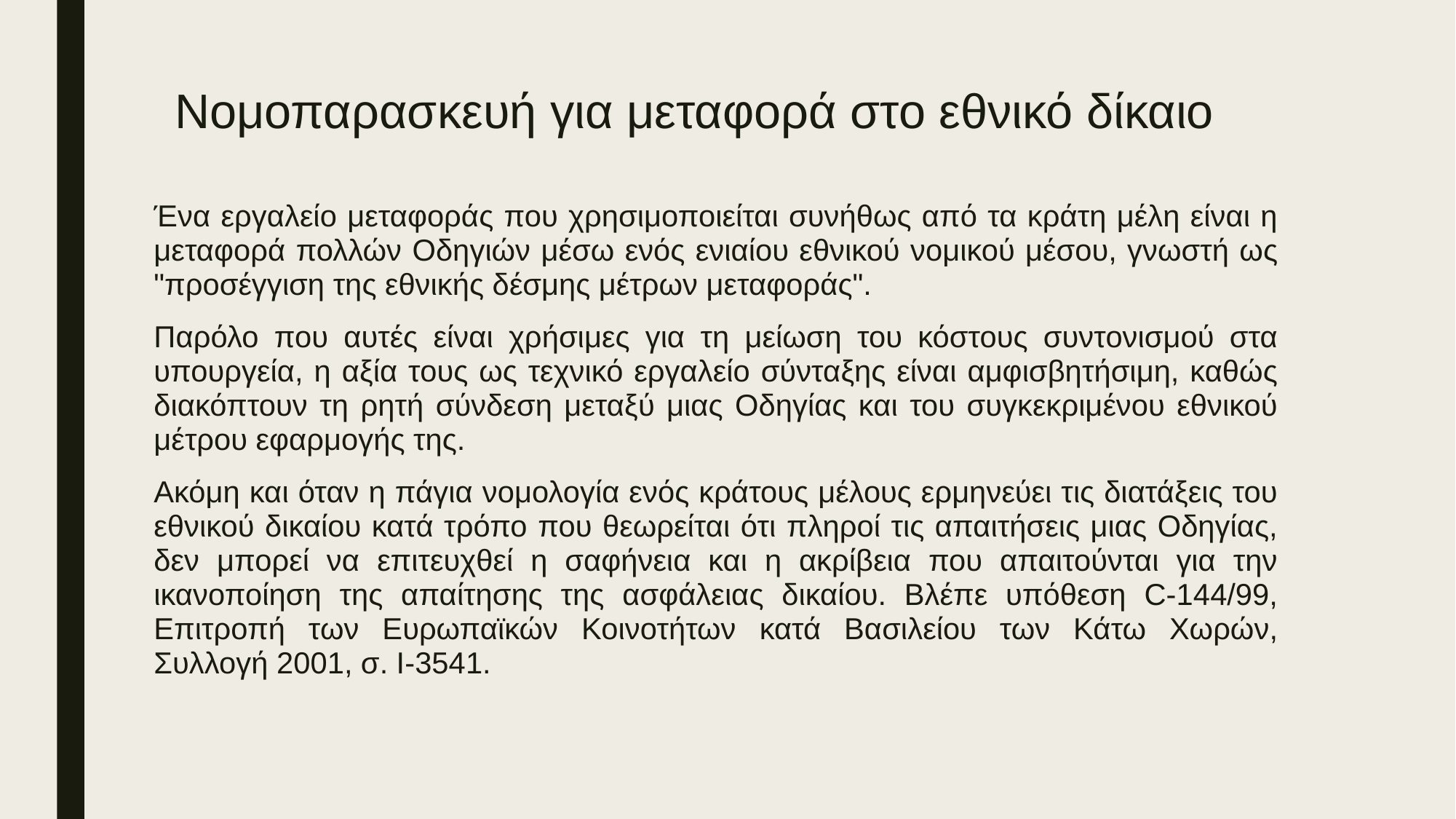

# Νομοπαρασκευή για μεταφορά στο εθνικό δίκαιο
Ένα εργαλείο μεταφοράς που χρησιμοποιείται συνήθως από τα κράτη μέλη είναι η μεταφορά πολλών Οδηγιών μέσω ενός ενιαίου εθνικού νομικού μέσου, γνωστή ως "προσέγγιση της εθνικής δέσμης μέτρων μεταφοράς".
Παρόλο που αυτές είναι χρήσιμες για τη μείωση του κόστους συντονισμού στα υπουργεία, η αξία τους ως τεχνικό εργαλείο σύνταξης είναι αμφισβητήσιμη, καθώς διακόπτουν τη ρητή σύνδεση μεταξύ μιας Οδηγίας και του συγκεκριμένου εθνικού μέτρου εφαρμογής της.
Ακόμη και όταν η πάγια νομολογία ενός κράτους μέλους ερμηνεύει τις διατάξεις του εθνικού δικαίου κατά τρόπο που θεωρείται ότι πληροί τις απαιτήσεις μιας Οδηγίας, δεν μπορεί να επιτευχθεί η σαφήνεια και η ακρίβεια που απαιτούνται για την ικανοποίηση της απαίτησης της ασφάλειας δικαίου. Βλέπε υπόθεση C-144/99, Επιτροπή των Ευρωπαϊκών Κοινοτήτων κατά Βασιλείου των Κάτω Χωρών, Συλλογή 2001, σ. I-3541.